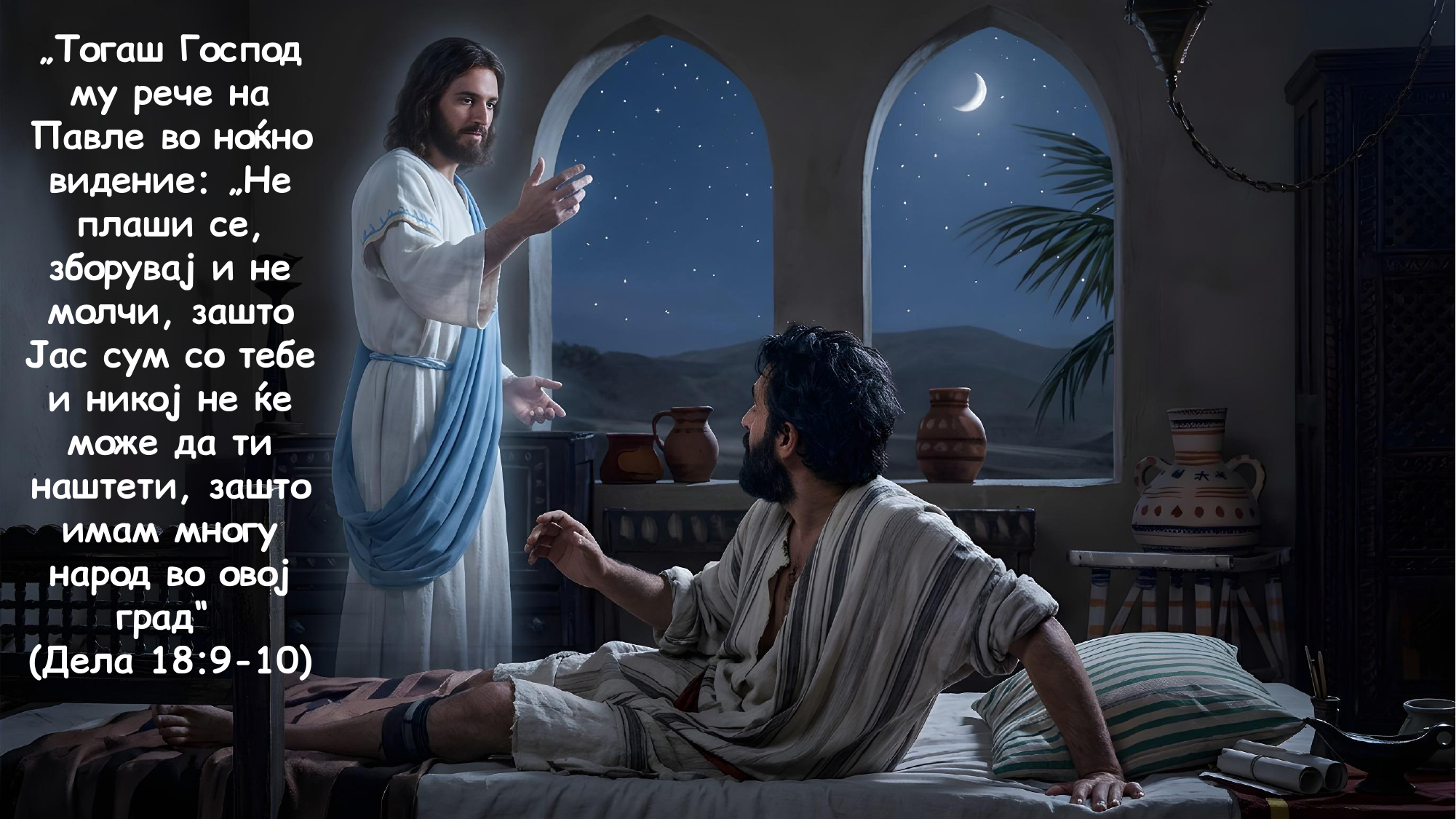

„Тогаш Господ му рече на Павле во ноќно видение: „Не плаши се, зборувај и не молчи, зашто Јас сум со тебе и никој не ќе може да ти наштети, зашто имам многу народ во овој град“
(Дела 18:9-10)